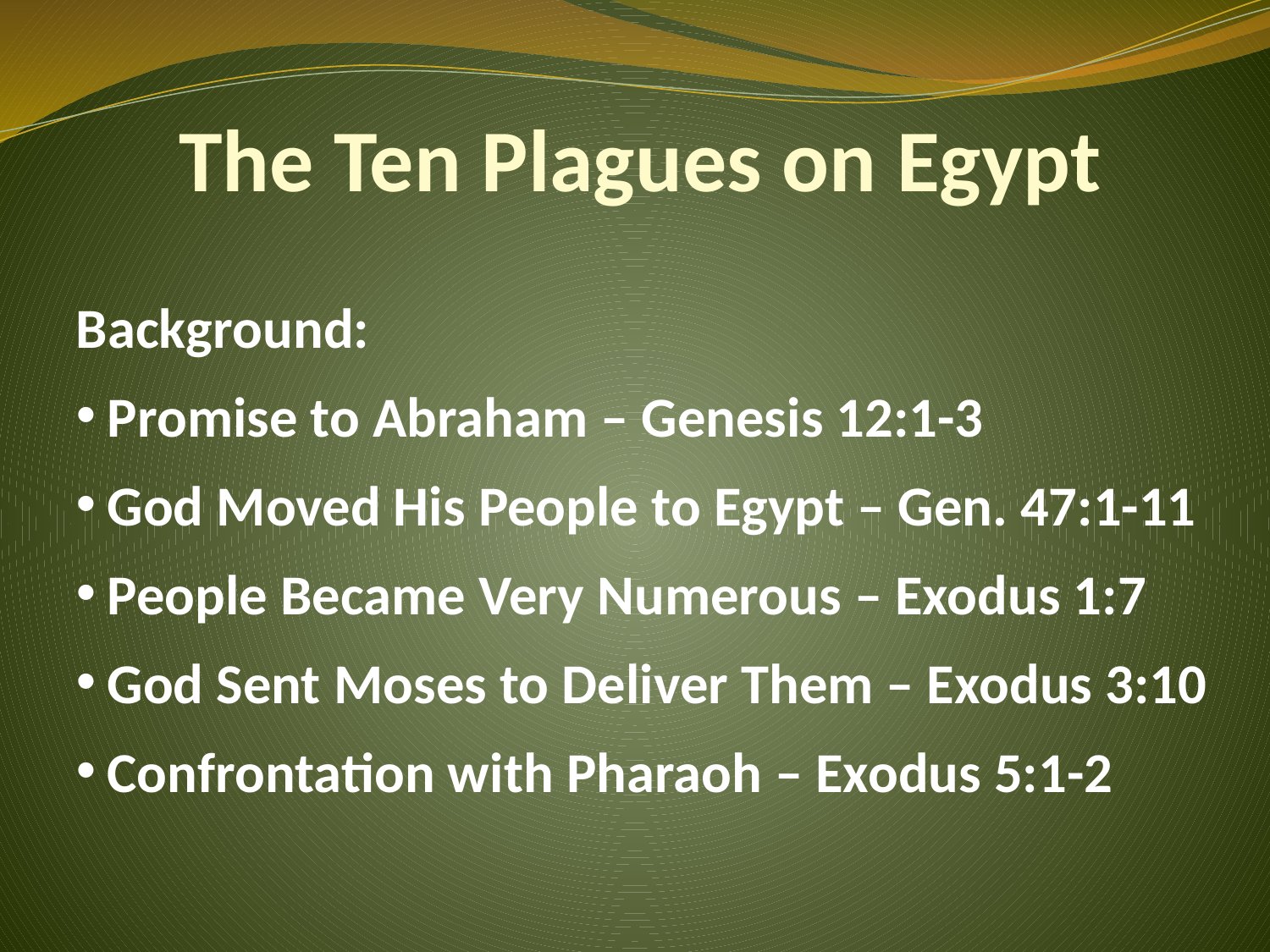

# The Ten Plagues on Egypt
Background:
Promise to Abraham – Genesis 12:1-3
God Moved His People to Egypt – Gen. 47:1-11
People Became Very Numerous – Exodus 1:7
God Sent Moses to Deliver Them – Exodus 3:10
Confrontation with Pharaoh – Exodus 5:1-2